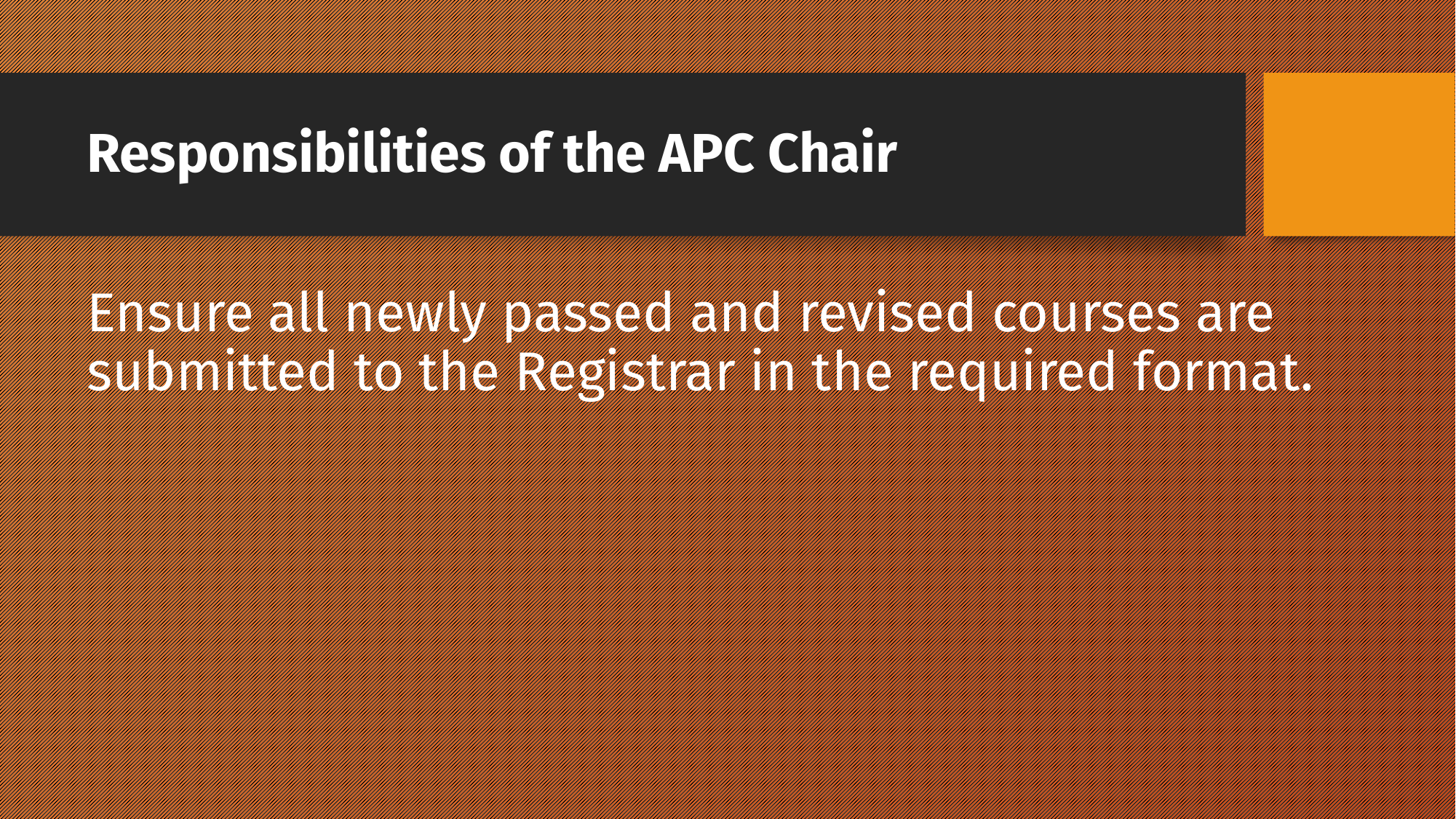

# Responsibilities of the APC Chair
Ensure all newly passed and revised courses are submitted to the Registrar in the required format.